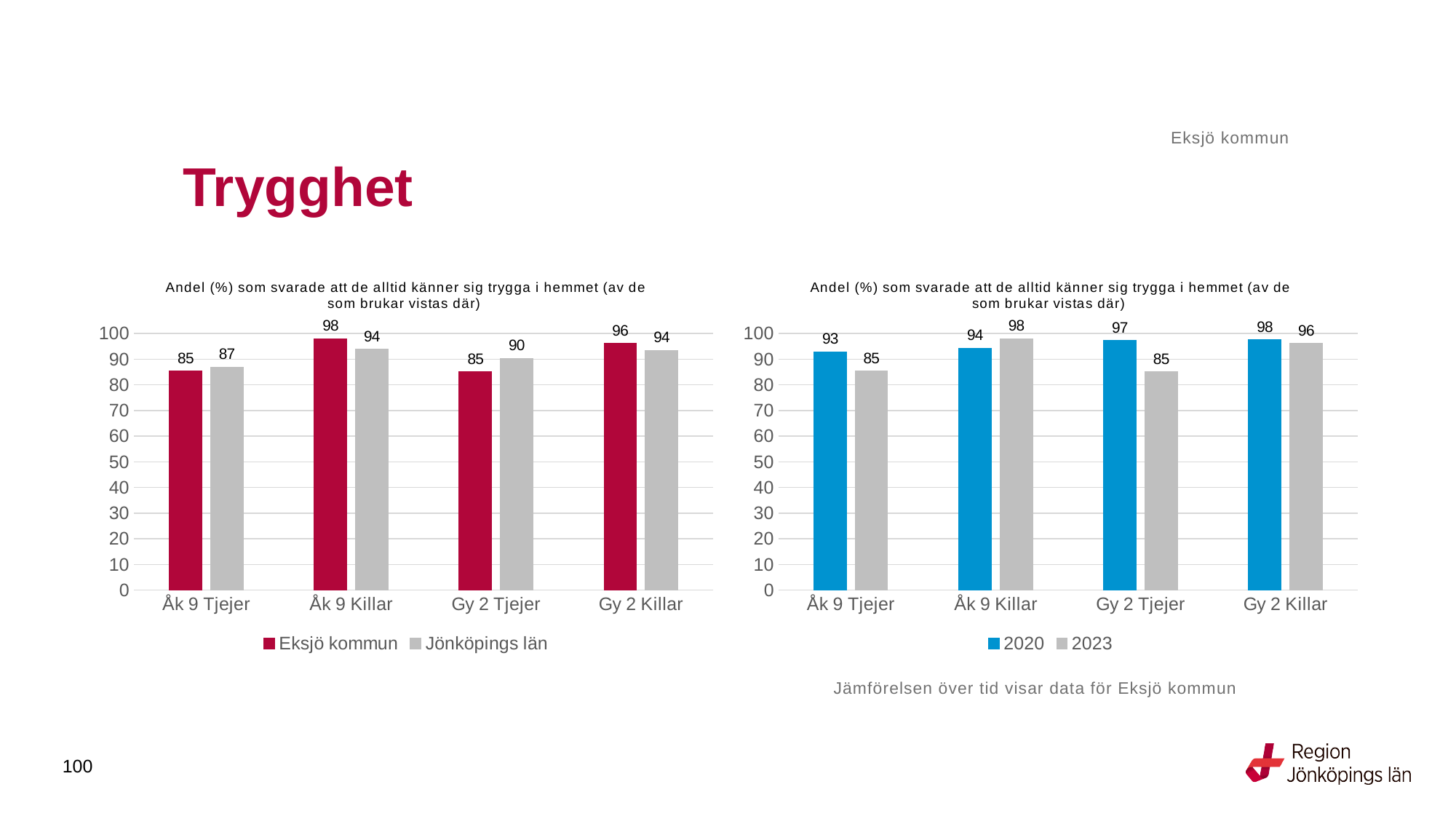

Eksjö kommun
# Trygghet

### Chart: Andel (%) som svarade att de alltid känner sig trygga i hemmet (av de som brukar vistas där)

| Category | Eksjö kommun | Jönköpings län |
|---|---|---|
| Åk 9 Tjejer | 85.3659 | 86.9393 |
| Åk 9 Killar | 98.0 | 93.8817 |
| Gy 2 Tjejer | 85.1852 | 90.3429 |
| Gy 2 Killar | 96.2264 | 93.5205 |

### Chart: Andel (%) som svarade att de alltid känner sig trygga i hemmet (av de som brukar vistas där)

| Category | 2020 | 2023 |
|---|---|---|
| Åk 9 Tjejer | 92.9412 | 85.3659 |
| Åk 9 Killar | 94.2529 | 98.0 |
| Gy 2 Tjejer | 97.2603 | 85.1852 |
| Gy 2 Killar | 97.6378 | 96.2264 |
Jämförelsen över tid visar data för Eksjö kommun
100